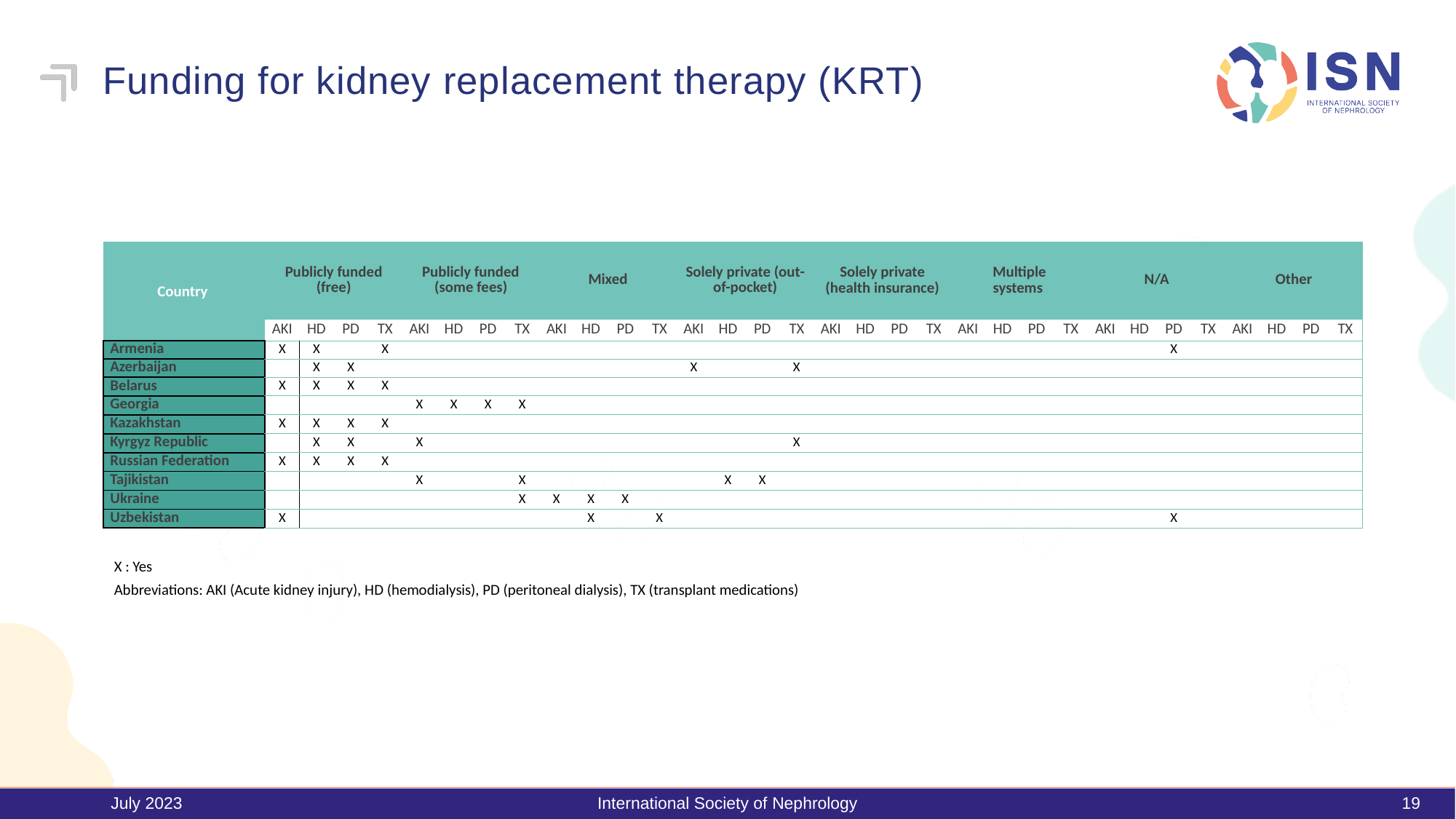

# Funding for kidney replacement therapy (KRT)
| Country | Publicly funded (free) |  |  |  | Publicly funded (some fees) |  |  |  | Mixed |  |  |  | Solely private (out-of-pocket) |  |  |  | Solely private (health insurance) |  |  |  | Multiple systems |  |  |  | N/A |  |  |  | Other |  |  |  |
| --- | --- | --- | --- | --- | --- | --- | --- | --- | --- | --- | --- | --- | --- | --- | --- | --- | --- | --- | --- | --- | --- | --- | --- | --- | --- | --- | --- | --- | --- | --- | --- | --- |
|  | AKI | HD | PD | TX | AKI | HD | PD | TX | AKI | HD | PD | TX | AKI | HD | PD | TX | AKI | HD | PD | TX | AKI | HD | PD | TX | AKI | HD | PD | TX | AKI | HD | PD | TX |
| Armenia | X | X |  | X |  |  |  |  |  |  |  |  |  |  |  |  |  |  |  |  |  |  |  |  |  |  | X |  |  |  |  |  |
| Azerbaijan |  | X | X |  |  |  |  |  |  |  |  |  | X |  |  | X |  |  |  |  |  |  |  |  |  |  |  |  |  |  |  |  |
| Belarus | X | X | X | X |  |  |  |  |  |  |  |  |  |  |  |  |  |  |  |  |  |  |  |  |  |  |  |  |  |  |  |  |
| Georgia |  |  |  |  | X | X | X | X |  |  |  |  |  |  |  |  |  |  |  |  |  |  |  |  |  |  |  |  |  |  |  |  |
| Kazakhstan | X | X | X | X |  |  |  |  |  |  |  |  |  |  |  |  |  |  |  |  |  |  |  |  |  |  |  |  |  |  |  |  |
| Kyrgyz Republic |  | X | X |  | X |  |  |  |  |  |  |  |  |  |  | X |  |  |  |  |  |  |  |  |  |  |  |  |  |  |  |  |
| Russian Federation | X | X | X | X |  |  |  |  |  |  |  |  |  |  |  |  |  |  |  |  |  |  |  |  |  |  |  |  |  |  |  |  |
| Tajikistan |  |  |  |  | X |  |  | X |  |  |  |  |  | X | X |  |  |  |  |  |  |  |  |  |  |  |  |  |  |  |  |  |
| Ukraine |  |  |  |  |  |  |  | X | X | X | X |  |  |  |  |  |  |  |  |  |  |  |  |  |  |  |  |  |  |  |  |  |
| Uzbekistan | X |  |  |  |  |  |  |  |  | X |  | X |  |  |  |  |  |  |  |  |  |  |  |  |  |  | X |  |  |  |  |  |
X : Yes
Abbreviations: AKI (Acute kidney injury), HD (hemodialysis), PD (peritoneal dialysis), TX (transplant medications)
July 2023
International Society of Nephrology
19